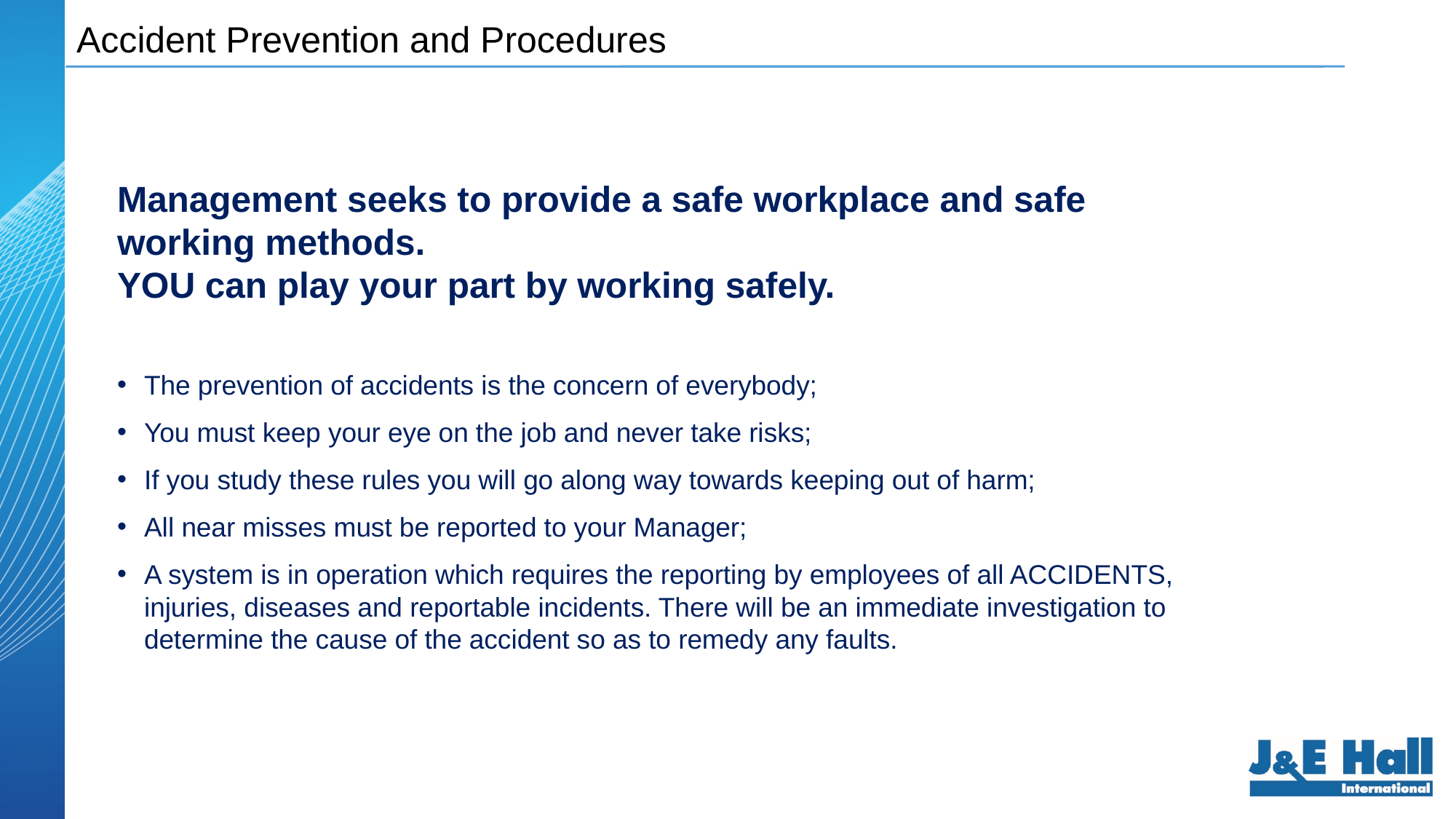

Accident Prevention and Procedures
Management seeks to provide a safe workplace and safe working methods.
YOU can play your part by working safely.

The prevention of accidents is the concern of everybody;
You must keep your eye on the job and never take risks;
If you study these rules you will go along way towards keeping out of harm;
All near misses must be reported to your Manager;
A system is in operation which requires the reporting by employees of all ACCIDENTS, injuries, diseases and reportable incidents. There will be an immediate investigation to determine the cause of the accident so as to remedy any faults.